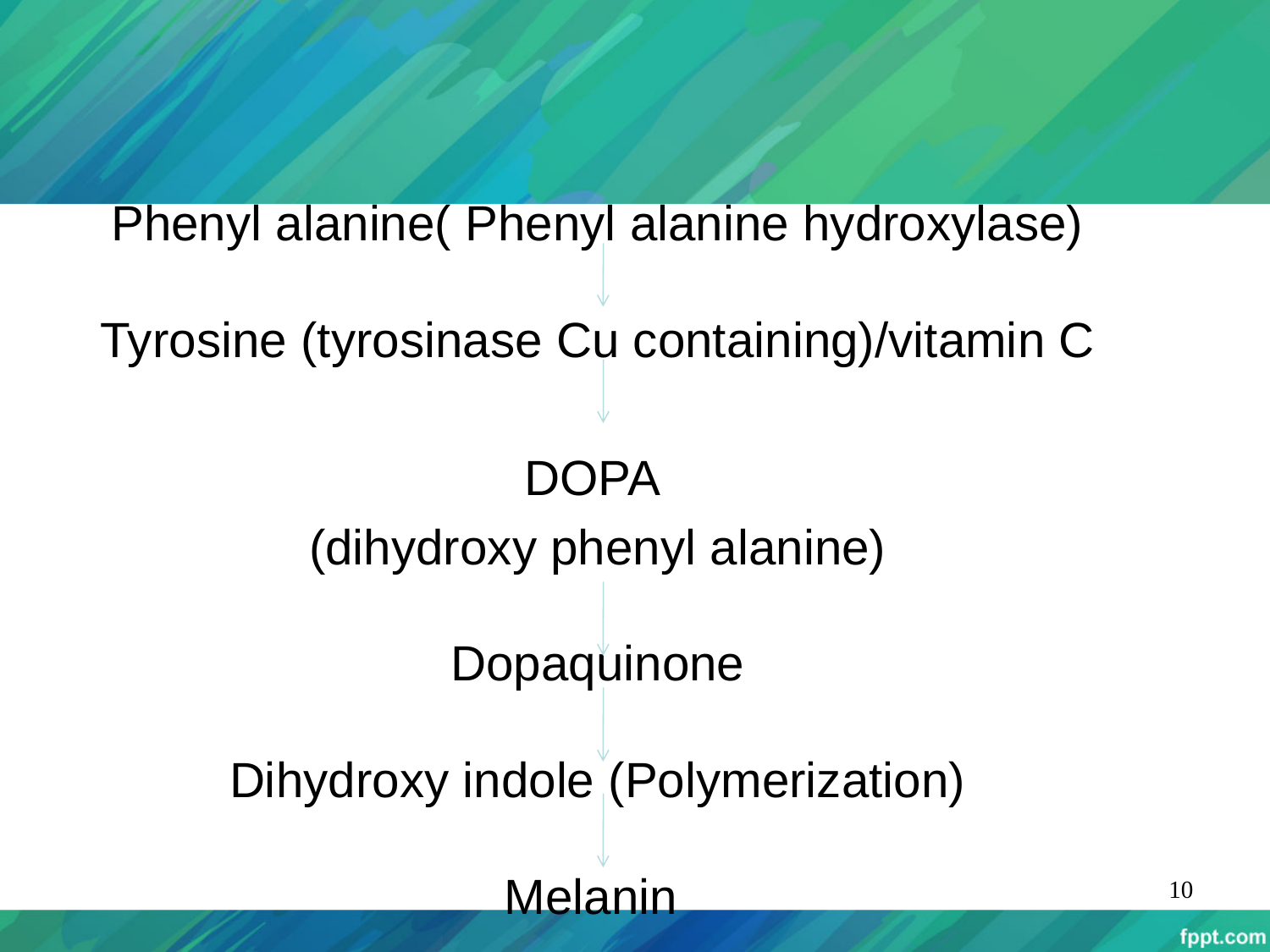

Phenyl alanine( Phenyl alanine hydroxylase)
Tyrosine (tyrosinase Cu containing)/vitamin C

DOPA
(dihydroxy phenyl alanine)
Dopaquinone
Dihydroxy indole (Polymerization)
Melanin

10